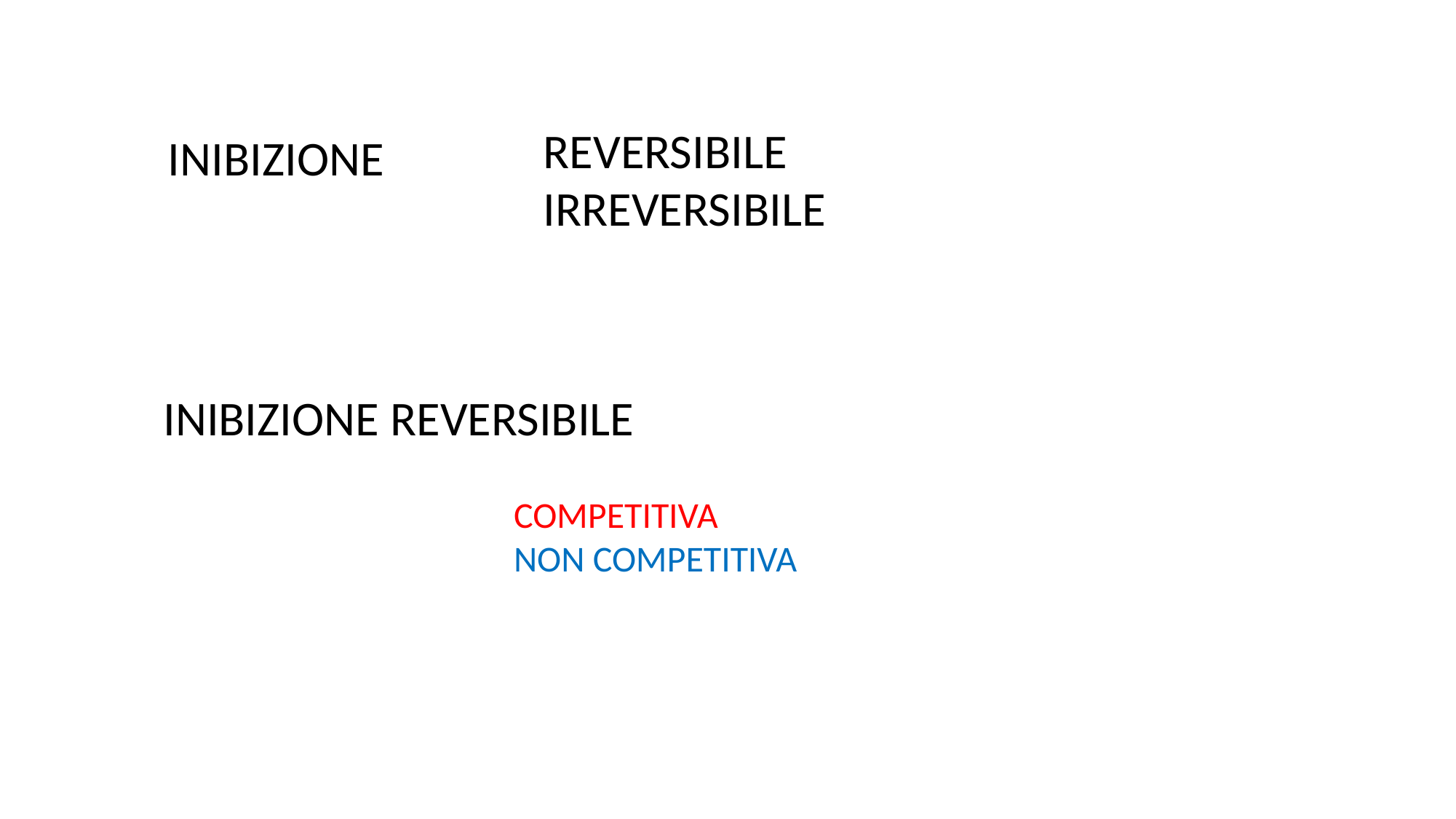

REVERSIBILE
IRREVERSIBILE
INIBIZIONE
INIBIZIONE REVERSIBILE
COMPETITIVA
NON COMPETITIVA